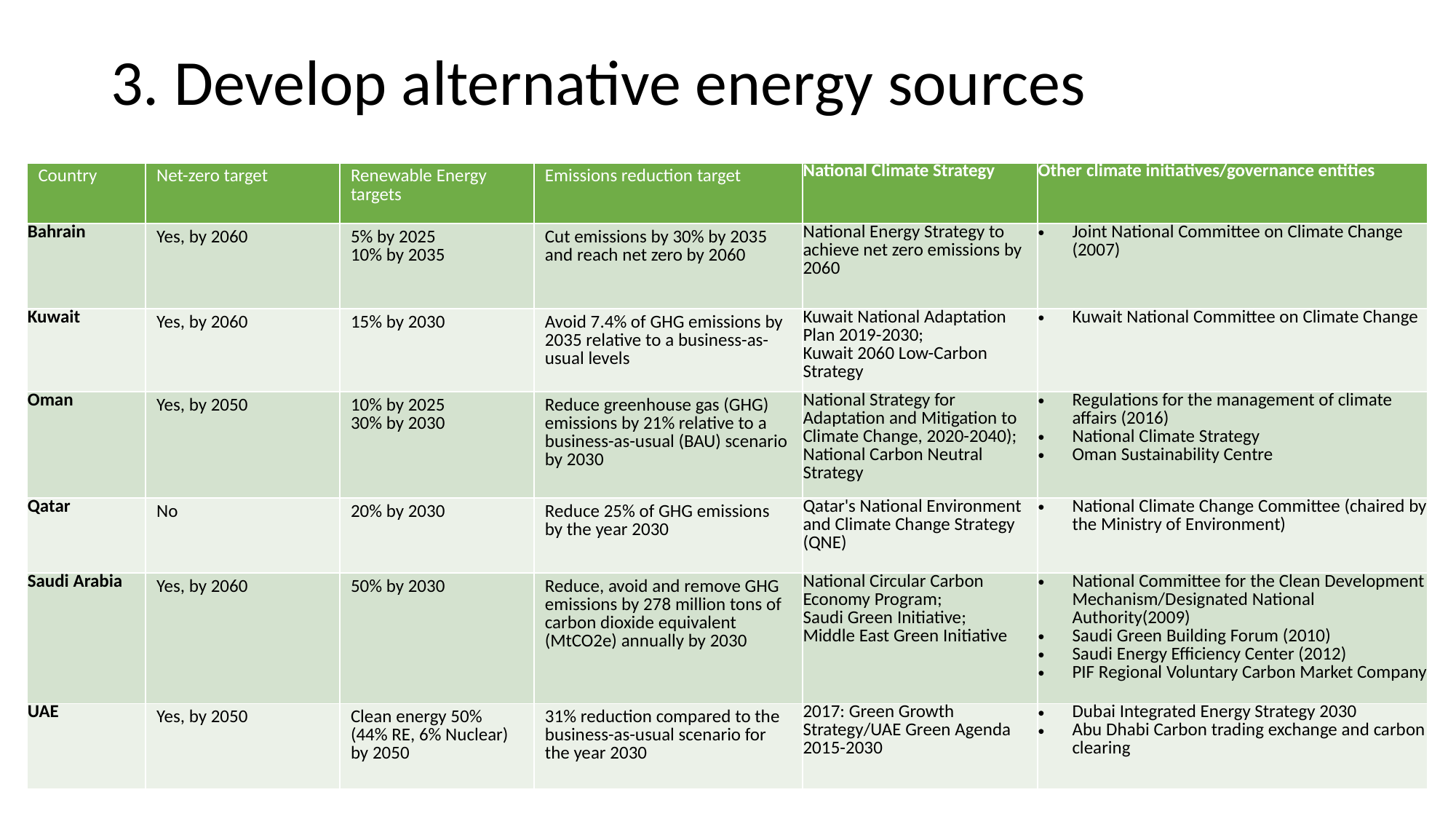

# 3. Develop alternative energy sources
| Country | Net-zero target | Renewable Energy targets | Emissions reduction target | National Climate Strategy | Other climate initiatives/governance entities |
| --- | --- | --- | --- | --- | --- |
| Bahrain | Yes, by 2060 | 5% by 2025 10% by 2035 | Cut emissions by 30% by 2035 and reach net zero by 2060 | National Energy Strategy to achieve net zero emissions by 2060 | Joint National Committee on Climate Change (2007) |
| Kuwait | Yes, by 2060 | 15% by 2030 | Avoid 7.4% of GHG emissions by 2035 relative to a business-as-usual levels | Kuwait National Adaptation Plan 2019-2030; Kuwait 2060 Low-Carbon Strategy | Kuwait National Committee on Climate Change |
| Oman | Yes, by 2050 | 10% by 2025 30% by 2030 | Reduce greenhouse gas (GHG) emissions by 21% relative to a business-as-usual (BAU) scenario by 2030 | National Strategy for Adaptation and Mitigation to Climate Change, 2020-2040); National Carbon Neutral Strategy | Regulations for the management of climate affairs (2016) National Climate Strategy Oman Sustainability Centre |
| Qatar | No | 20% by 2030 | Reduce 25% of GHG emissions by the year 2030 | Qatar's National Environment and Climate Change Strategy (QNE) | National Climate Change Committee (chaired by the Ministry of Environment) |
| Saudi Arabia | Yes, by 2060 | 50% by 2030 | Reduce, avoid and remove GHG emissions by 278 million tons of carbon dioxide equivalent (MtCO2e) annually by 2030 | National Circular Carbon Economy Program; Saudi Green Initiative; Middle East Green Initiative | National Committee for the Clean Development Mechanism/Designated National Authority(2009) Saudi Green Building Forum (2010) Saudi Energy Efficiency Center (2012) PIF Regional Voluntary Carbon Market Company |
| UAE | Yes, by 2050 | Clean energy 50% (44% RE, 6% Nuclear) by 2050 | 31% reduction compared to the business-as-usual scenario for the year 2030 | 2017: Green Growth Strategy/UAE Green Agenda 2015-2030 | Dubai Integrated Energy Strategy 2030 Abu Dhabi Carbon trading exchange and carbon clearing |
25